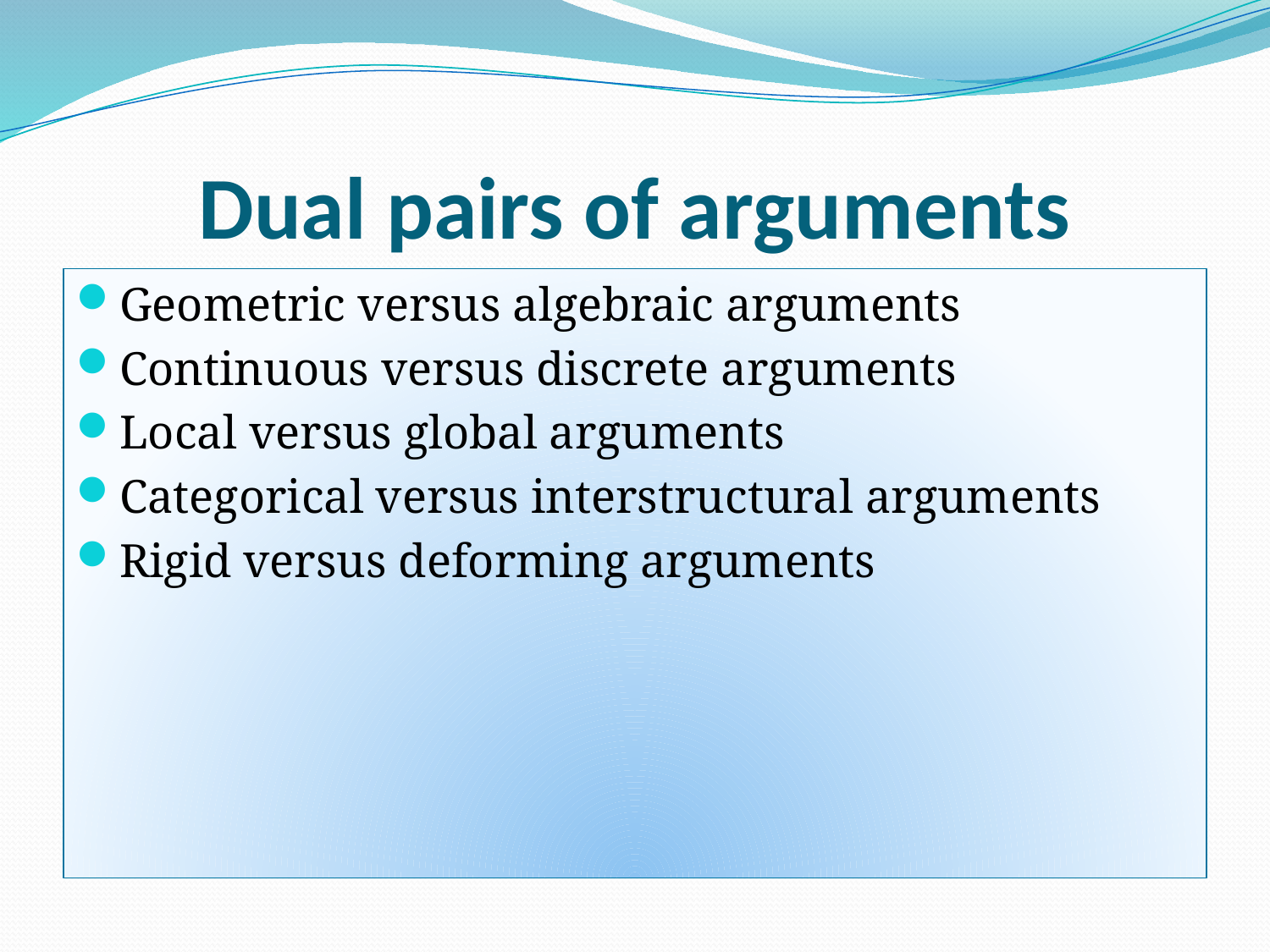

# Dual pairs of arguments
Geometric versus algebraic arguments
Continuous versus discrete arguments
Local versus global arguments
Categorical versus interstructural arguments
Rigid versus deforming arguments